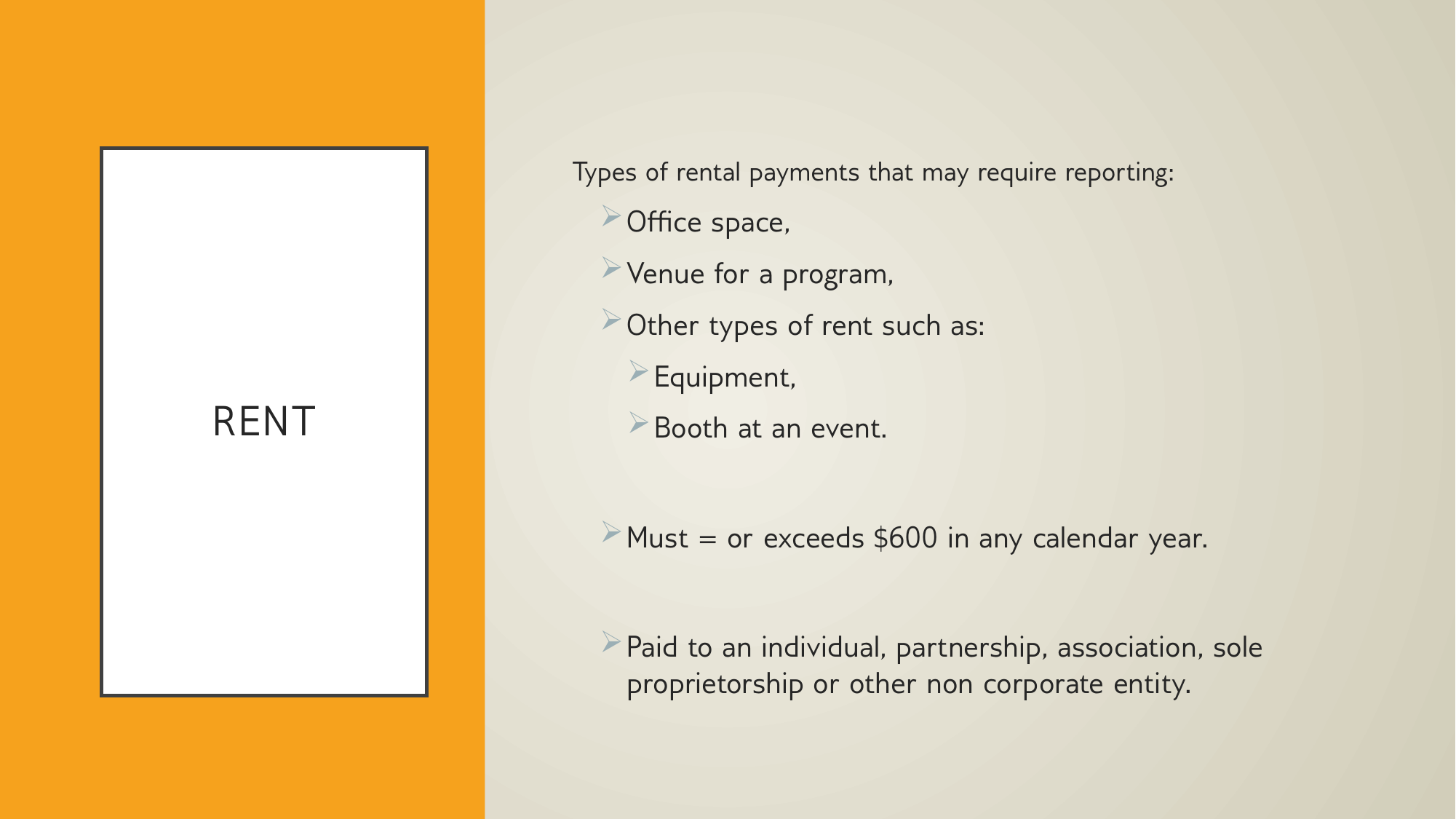

# Rent
Types of rental payments that may require reporting:
Office space,
Venue for a program,
Other types of rent such as:
Equipment,
Booth at an event.

Must = or exceeds $600 in any calendar year.

Paid to an individual, partnership, association, sole proprietorship or other non corporate entity.